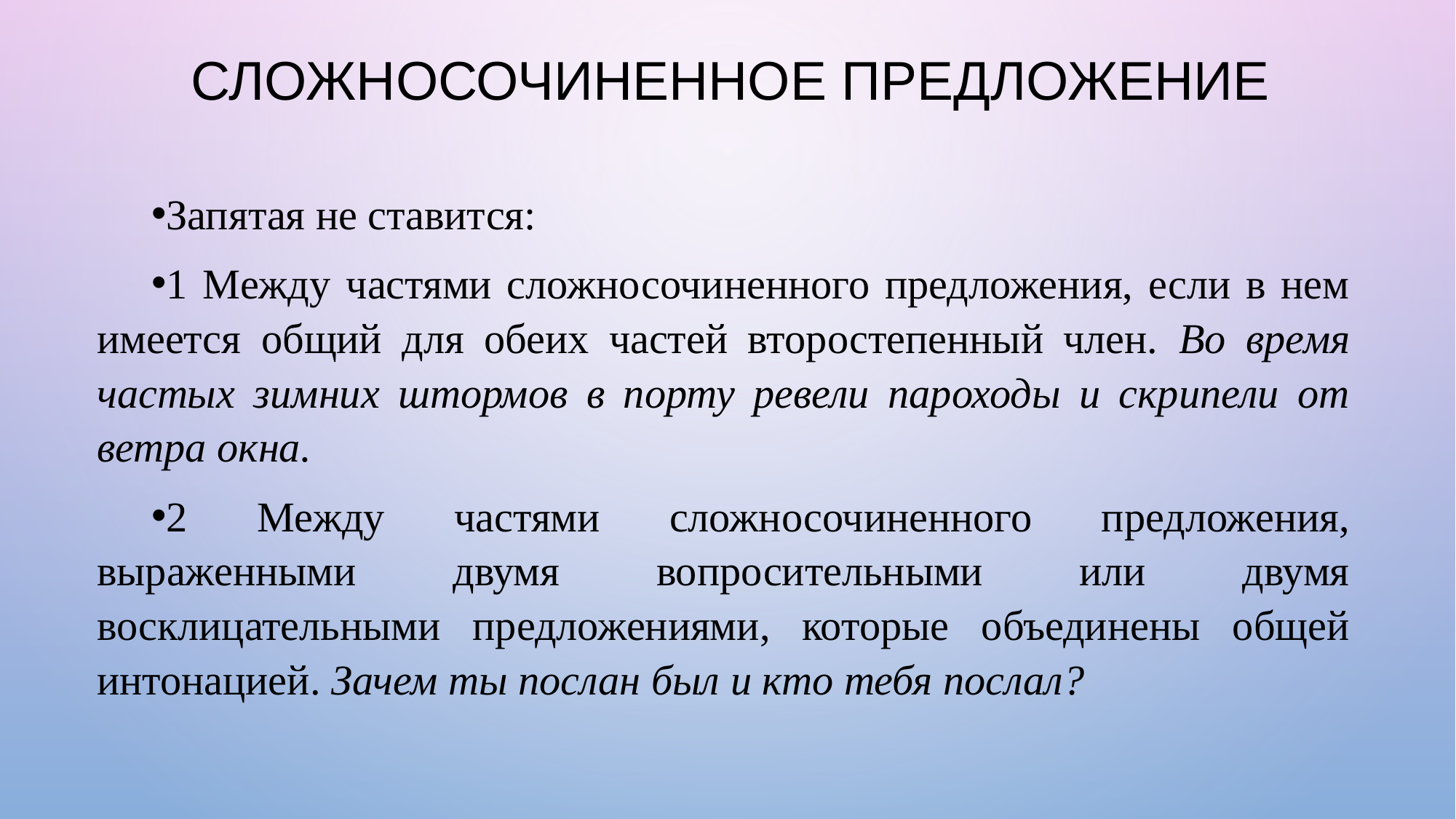

# Сложносочиненное предложение
Запятая не ставится:
1 Между частями сложносочиненного предложения, если в нем имеется общий для обеих частей второстепенный член. Во время частых зимних штормов в порту ревели пароходы и скрипели от ветра окна.
2 Между частями сложносочиненного предложения, выраженными двумя вопросительными или двумя восклицательными предложениями, которые объединены общей интонацией. Зачем ты послан был и кто тебя послал?